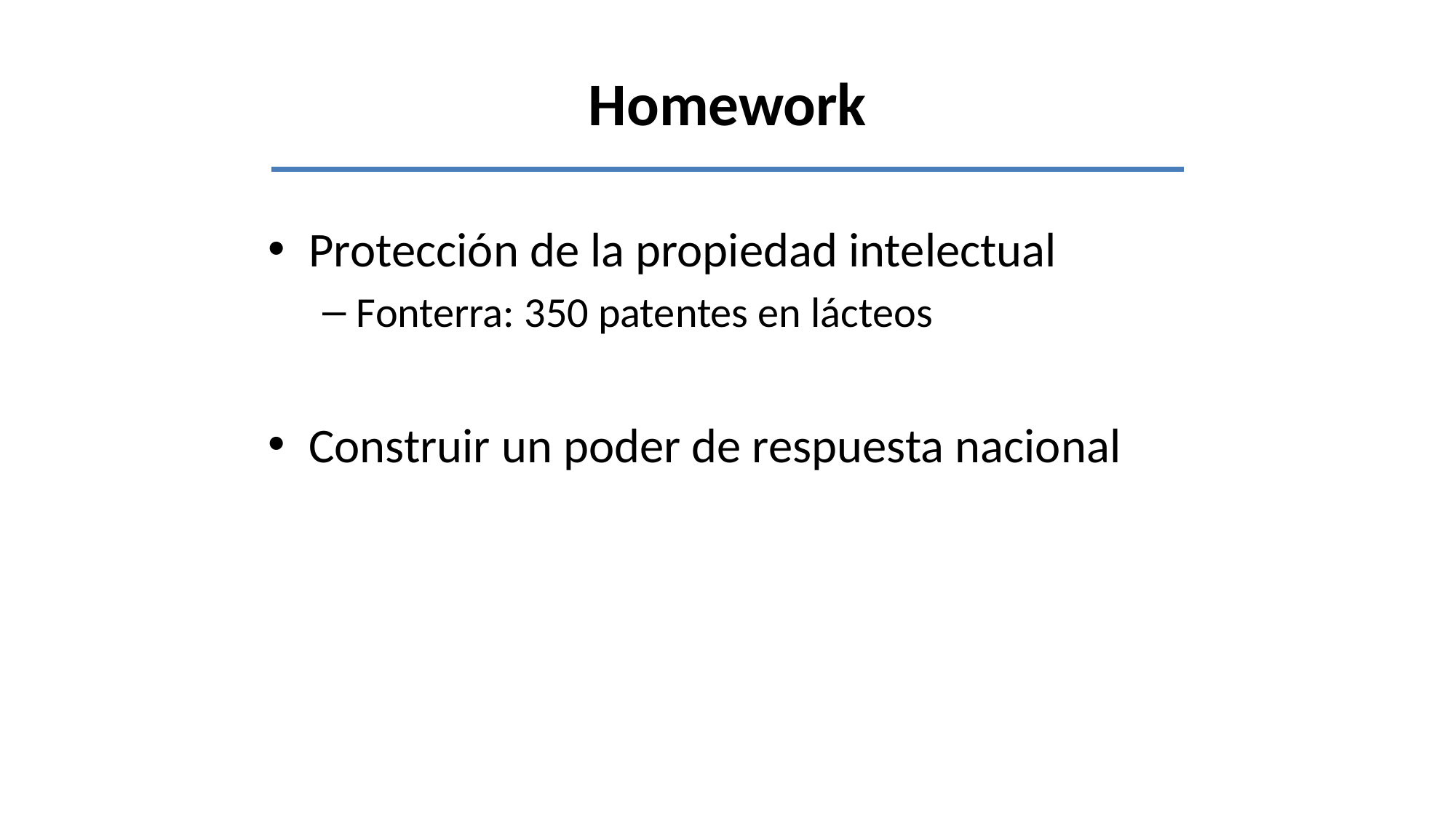

# Homework
Protección de la propiedad intelectual
Fonterra: 350 patentes en lácteos

Construir un poder de respuesta nacional